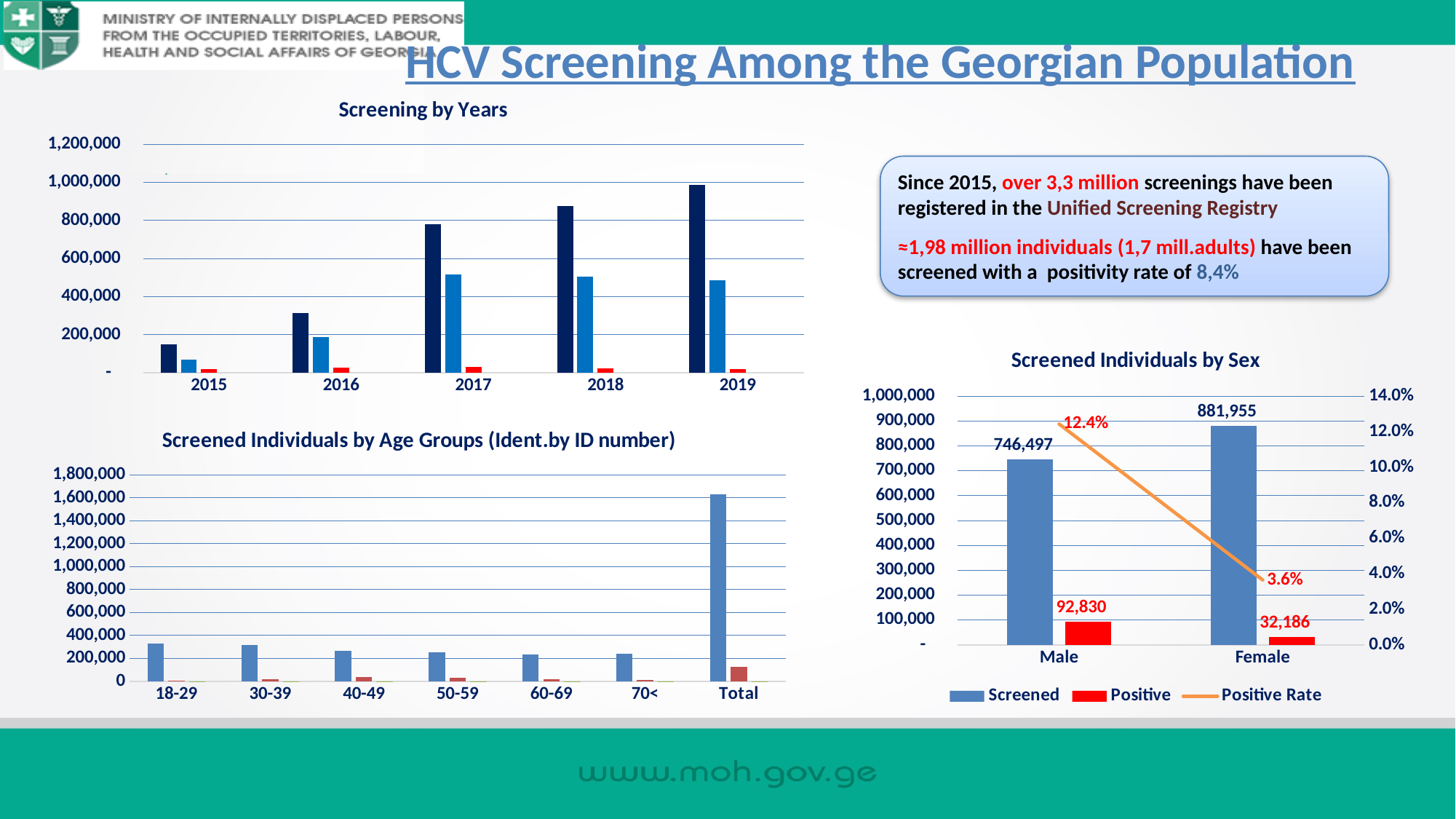

# HCV Screening Among the Georgian Population

### Chart: Screening by Years

| Category | Number of HCV tests | Unique screening | anti-HCV+ | % Unique screening | % Anti-HCV+ |
|---|---|---|---|---|---|
| 2015 | 149856.0 | 70563.0 | 19057.0 | 0.47087203715566944 | 0.2700707169479756 |
| 2016 | 312179.0 | 185479.0 | 25608.0 | 0.5941431037962195 | 0.13806414742369758 |
| 2017 | 782053.0 | 515137.0 | 29700.0 | 0.6586983235151582 | 0.05765456567864471 |
| 2018 | 875320.0 | 505539.0 | 23749.0 | 0.5775476397203309 | 0.04697758234280639 |
| 2019 | 987265.0 | 485547.0 | 18559.0 | 0.49181020293436917 | 0.038222870288561146 |
Since 2015, over 3,3 million screenings have been registered in the Unified Screening Registry
≈1,98 million individuals (1,7 mill.adults) have been screened with a  positivity rate of 8,4%

### Chart: Screened Individuals by Sex

| Category | Screened | Positive | Positive Rate |
|---|---|---|---|
| Male | 746497.0 | 92830.0 | 0.12435415011714715 |
| Female | 881955.0 | 32186.0 | 0.03649392542703426 |

### Chart: Screened Individuals by Age Groups (Ident.by ID number)

| Category | Screening | Anti-HCV+ | %Anti-HCV+ |
|---|---|---|---|
| 18-29 | 326228.0 | 4988.0 | 0.015289919933298184 |
| 30-39 | 316180.0 | 20666.0 | 0.06536150294136252 |
| 40-49 | 262914.0 | 37370.0 | 0.14213773325117718 |
| 50-59 | 254997.0 | 31858.0 | 0.12493480315454691 |
| 60-69 | 230676.0 | 17396.0 | 0.07541313357263 |
| 70< | 237457.0 | 12738.0 | 0.05364339648862741 |
| Total | 1628452.0 | 125016.0 | 0.07676984031460553 |